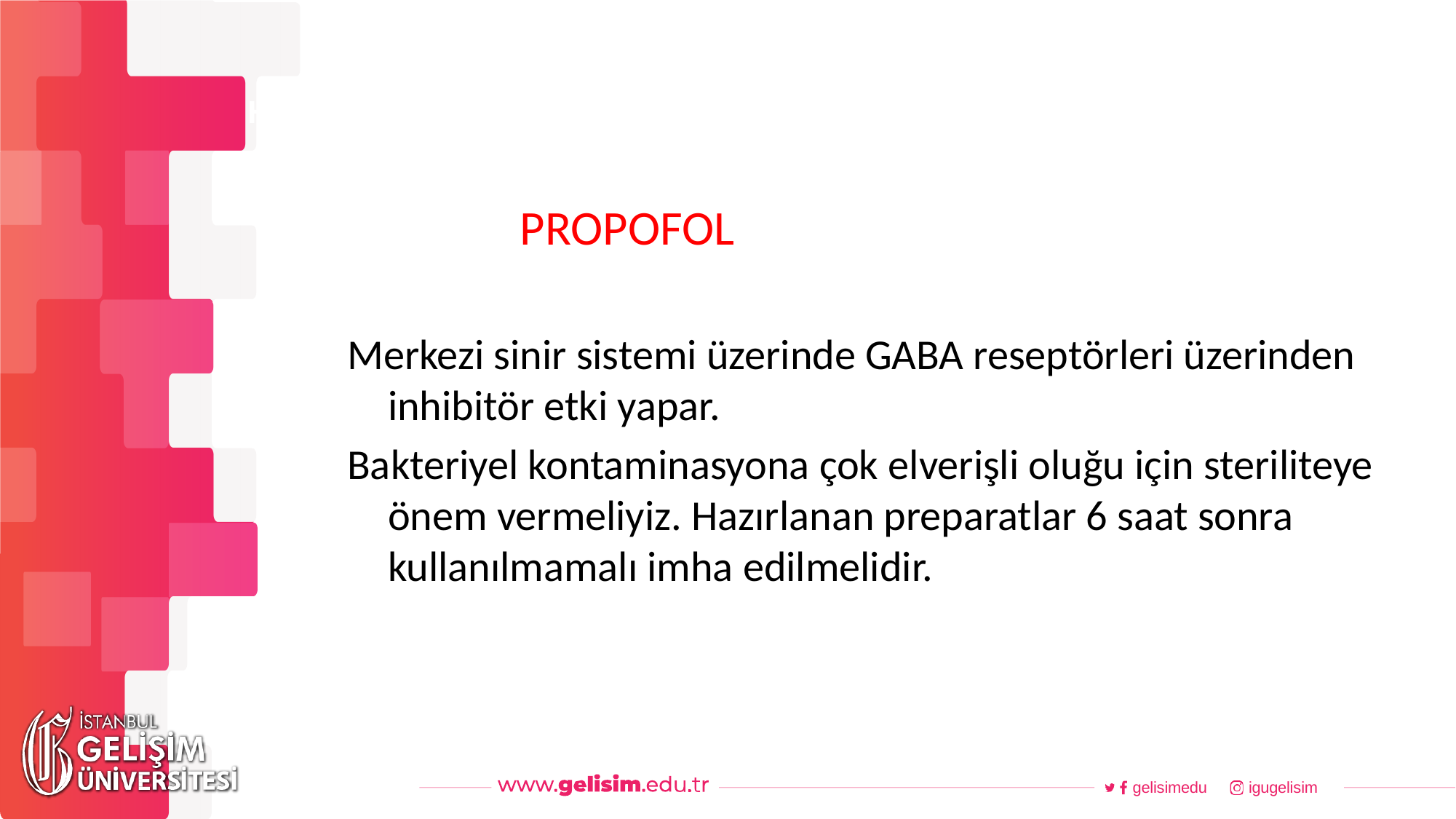

#
Haftalık Akış
PROPOFOL
Merkezi sinir sistemi üzerinde GABA reseptörleri üzerinden inhibitör etki yapar.
Bakteriyel kontaminasyona çok elverişli oluğu için steriliteye önem vermeliyiz. Hazırlanan preparatlar 6 saat sonra kullanılmamalı imha edilmelidir.

gelisimedu
igugelisim